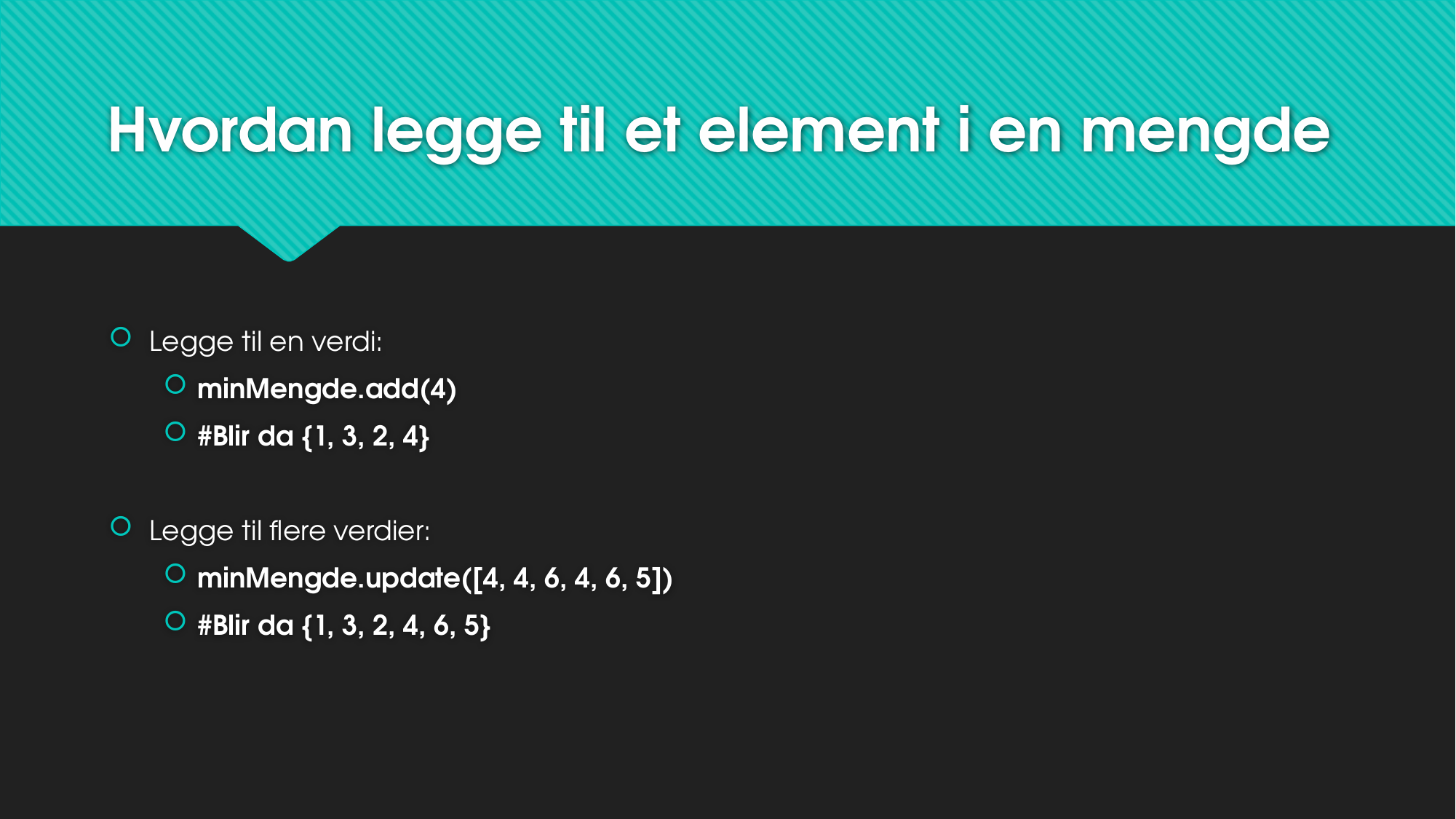

# Hvordan legge til et element i en mengde
Legge til en verdi:
minMengde.add(4)
#Blir da {1, 3, 2, 4}

Legge til flere verdier:
minMengde.update([4, 4, 6, 4, 6, 5])
#Blir da {1, 3, 2, 4, 6, 5}